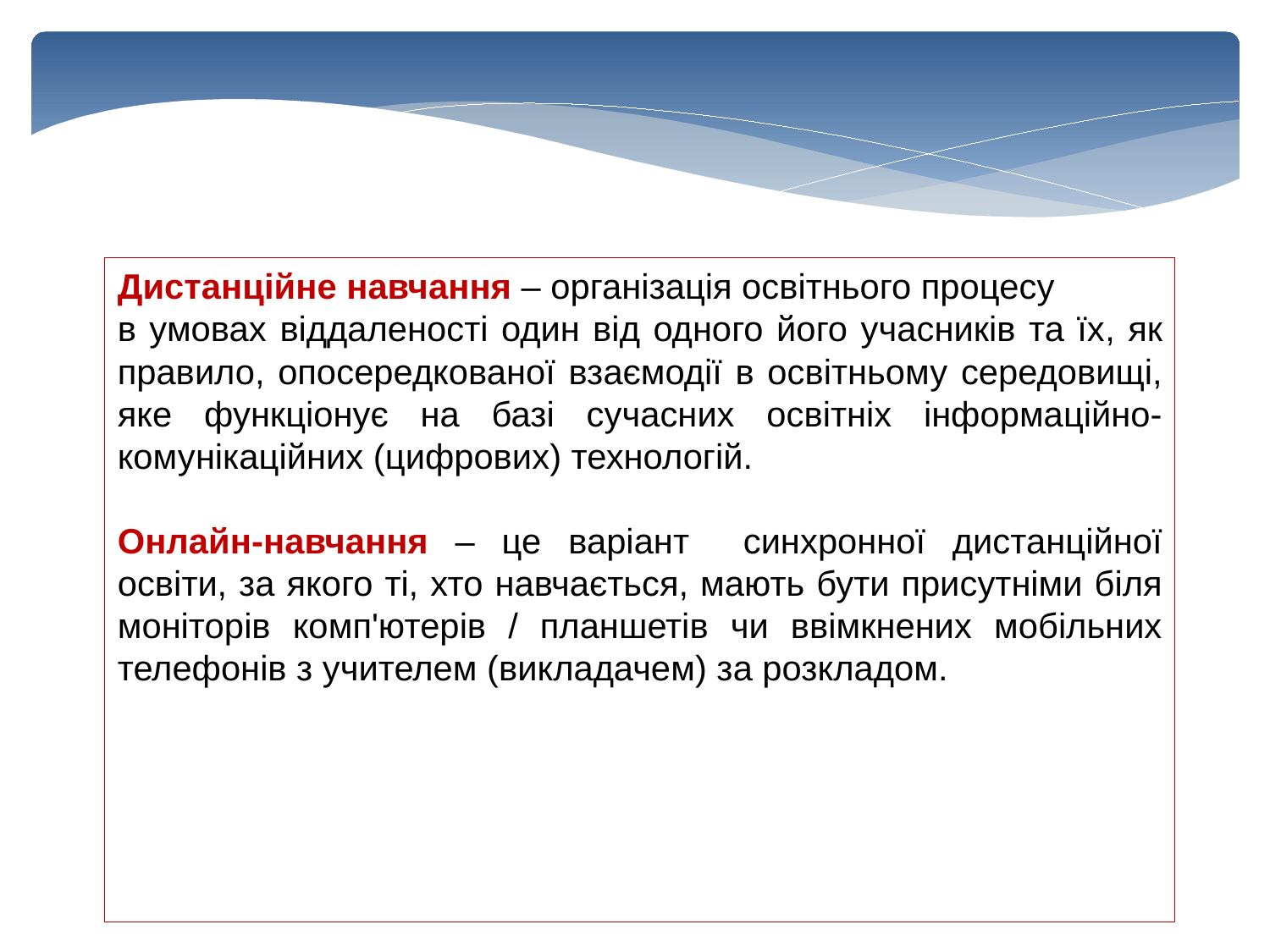

Дистанційне навчання – організація освітнього процесу
в умовах віддаленості один від одного його учасників та їх, як правило, опосередкованої взаємодії в освітньому середовищі, яке функціонує на базі сучасних освітніх інформаційно-комунікаційних (цифрових) технологій.

Онлайн-навчання – це варіант  синхронної дистанційної освіти, за якого ті, хто навчається, мають бути присутніми біля моніторів комп'ютерів / планшетів чи ввімкнених мобільних телефонів з учителем (викладачем) за розкладом.